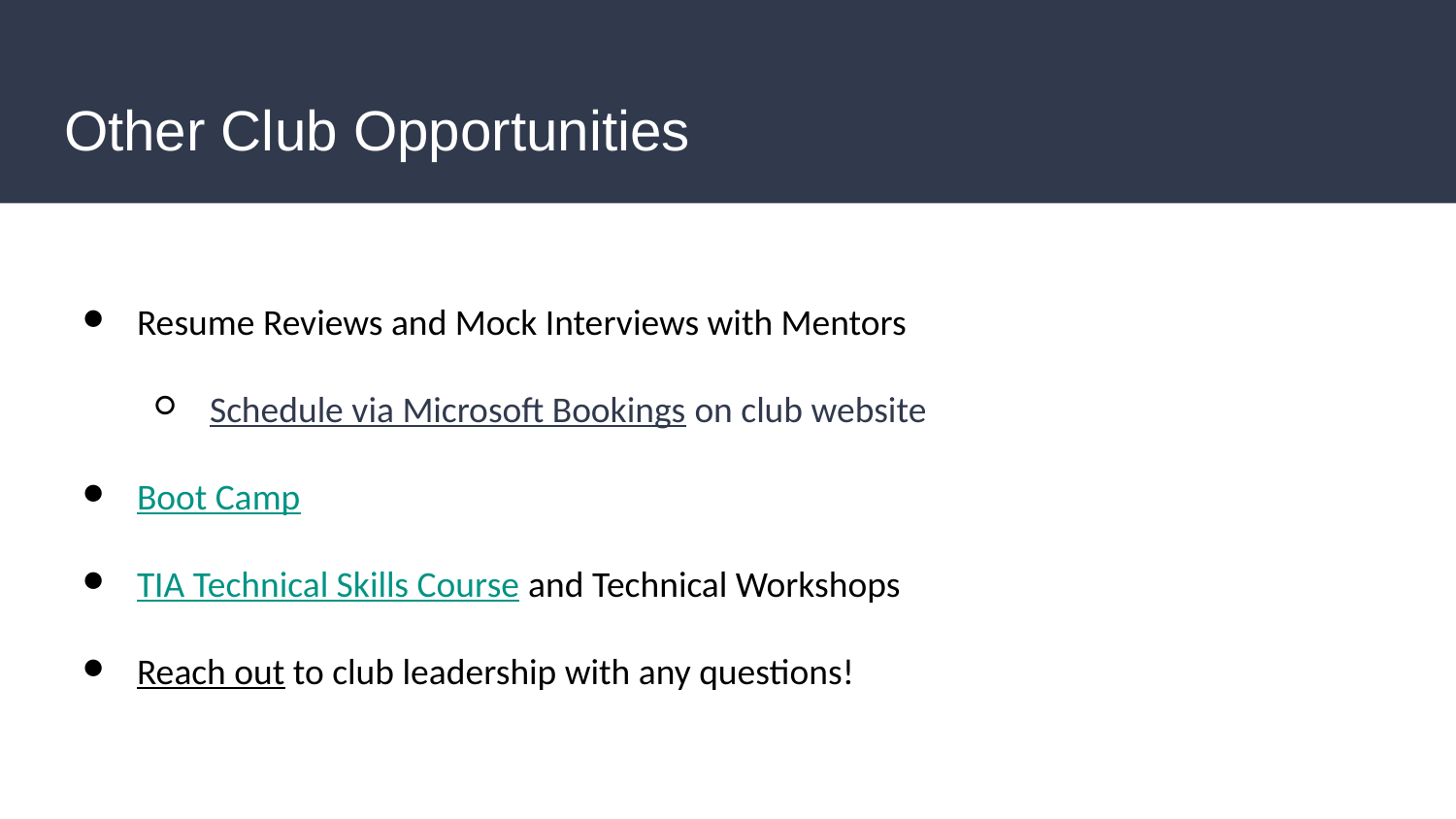

# Other Club Opportunities
Resume Reviews and Mock Interviews with Mentors
Schedule via Microsoft Bookings on club website
Boot Camp
TIA Technical Skills Course and Technical Workshops
Reach out to club leadership with any questions!